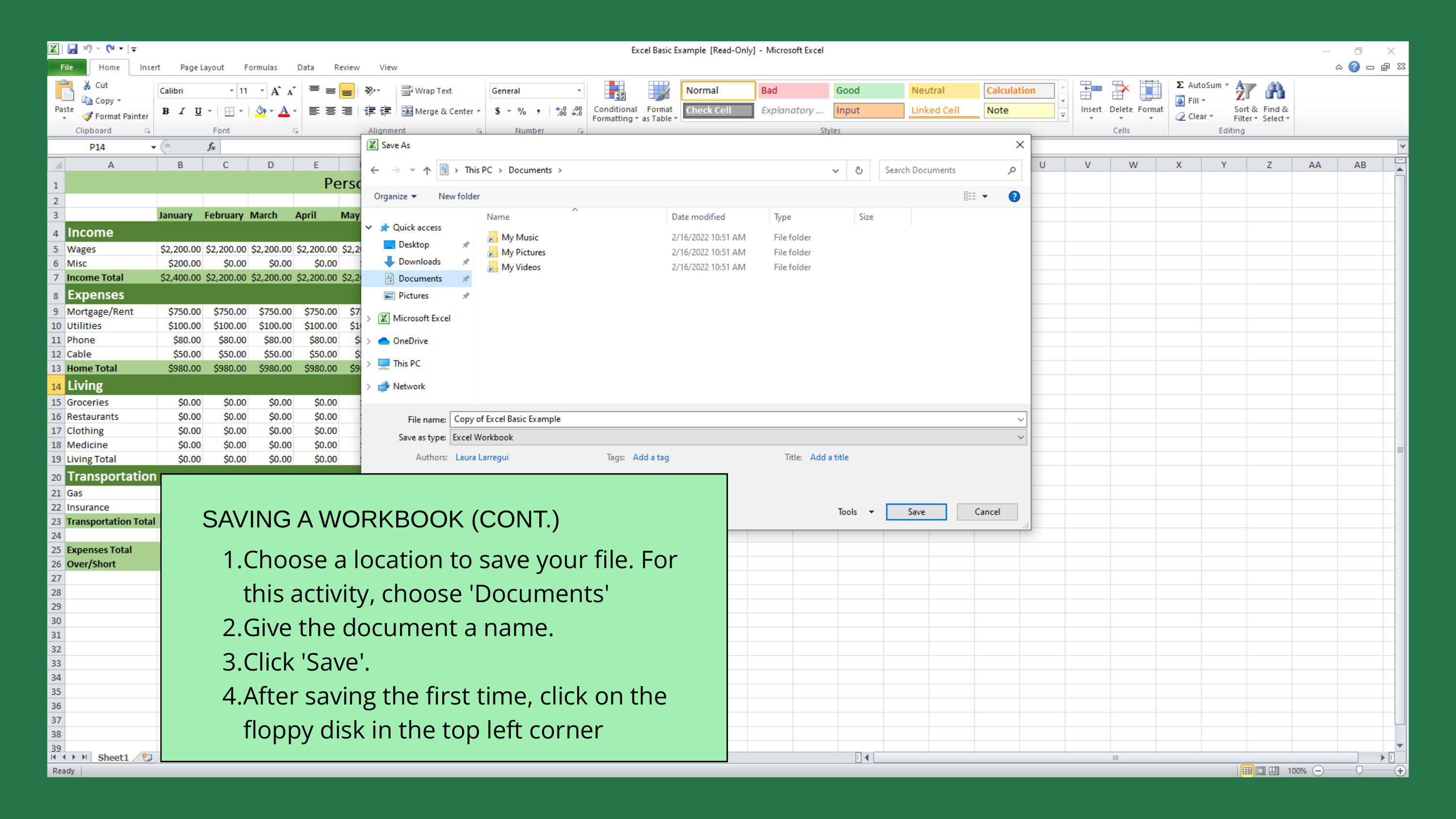

SAVING A WORKBOOK (CONT.)
Choose a location to save your file. For this activity, choose 'Documents'
Give the document a name.
Click 'Save'.
After saving the first time, click on the floppy disk in the top left corner